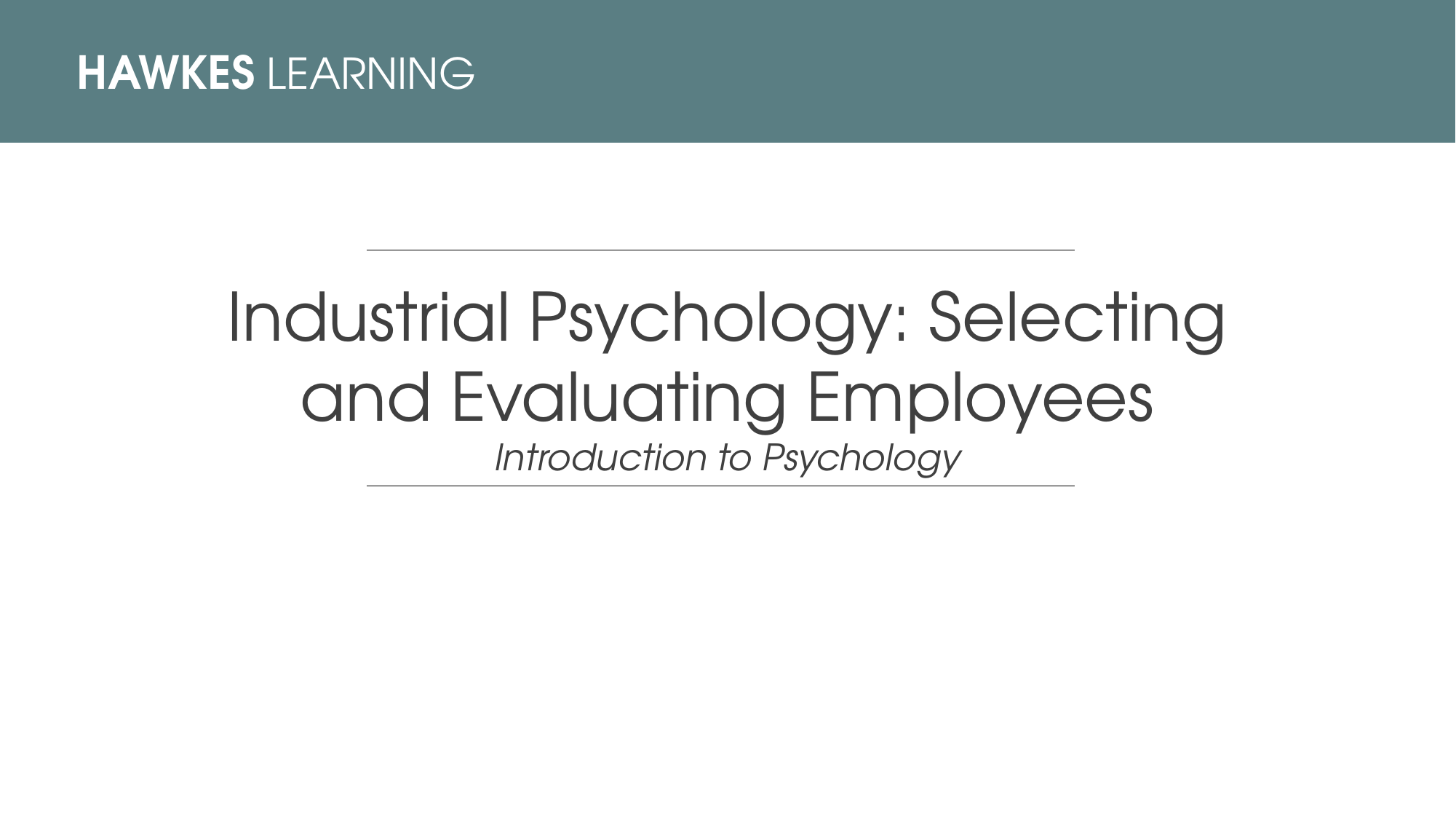

HAWKES LEARNING
Industrial Psychology: Selecting and Evaluating Employees
Introduction to Psychology